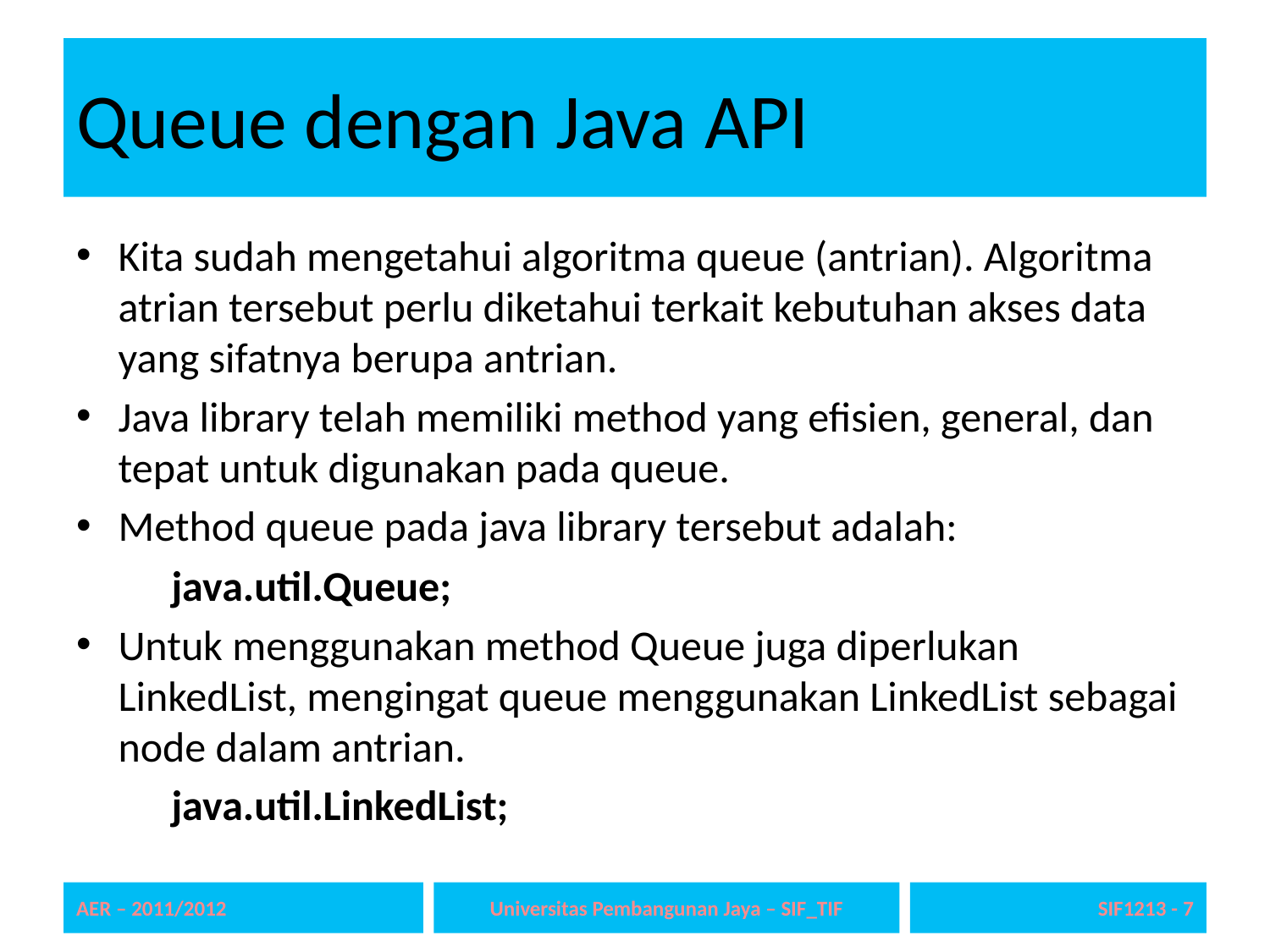

# Queue dengan Java API
Kita sudah mengetahui algoritma queue (antrian). Algoritma atrian tersebut perlu diketahui terkait kebutuhan akses data yang sifatnya berupa antrian.
Java library telah memiliki method yang efisien, general, dan tepat untuk digunakan pada queue.
Method queue pada java library tersebut adalah:
	java.util.Queue;
Untuk menggunakan method Queue juga diperlukan LinkedList, mengingat queue menggunakan LinkedList sebagai node dalam antrian.
	java.util.LinkedList;

AER – 2011/2012
Universitas Pembangunan Jaya – SIF_TIF
SIF1213 - 7